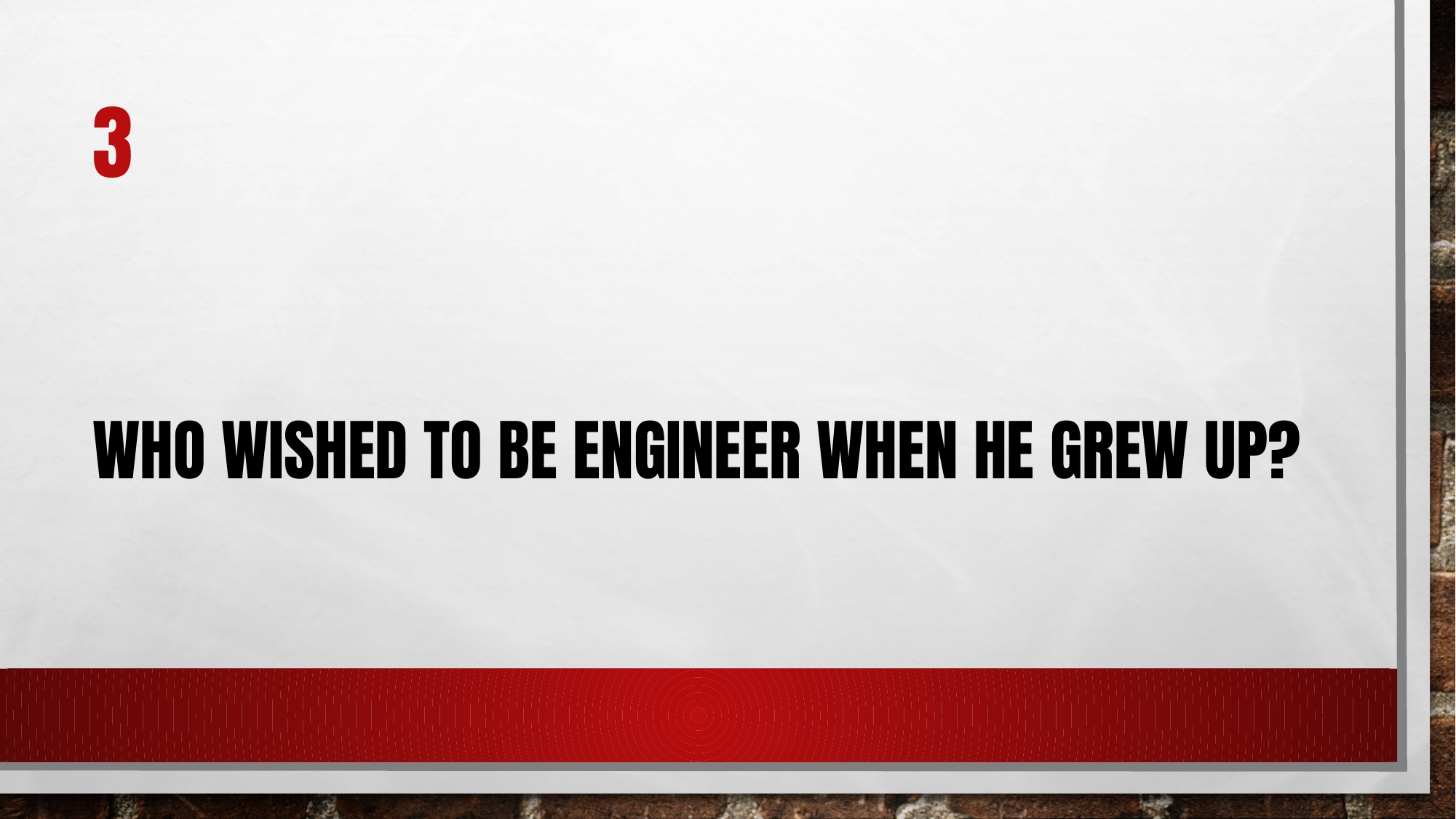

# 3
Who wished to be engineer when he grew up?